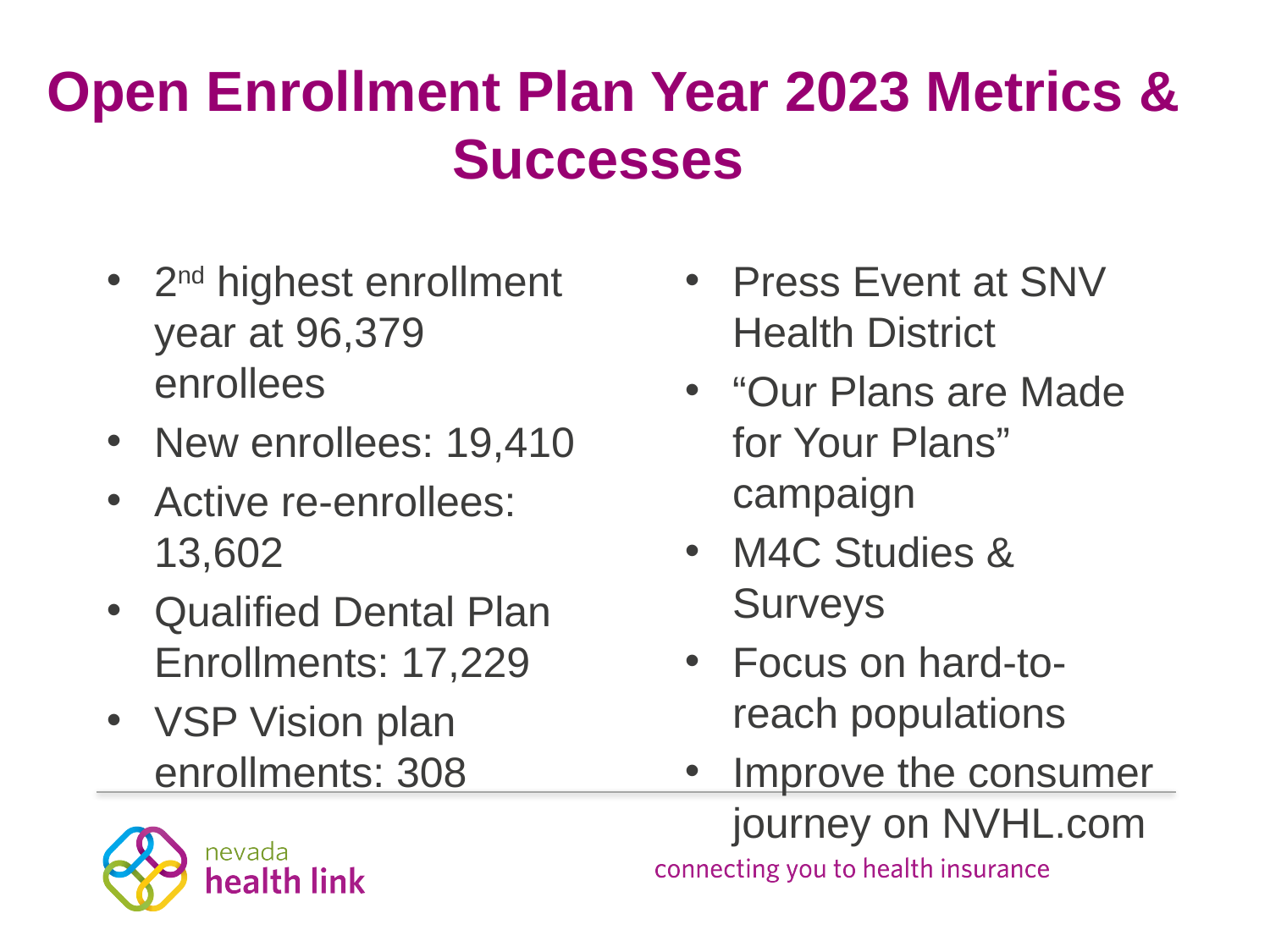

# Open Enrollment Plan Year 2023 Metrics & Successes
2nd highest enrollment year at 96,379 enrollees
New enrollees: 19,410
Active re-enrollees: 13,602
Qualified Dental Plan Enrollments: 17,229
VSP Vision plan enrollments: 308

Press Event at SNV Health District
“Our Plans are Made for Your Plans” campaign
M4C Studies & Surveys
Focus on hard-to-reach populations
Improve the consumer journey on NVHL.com